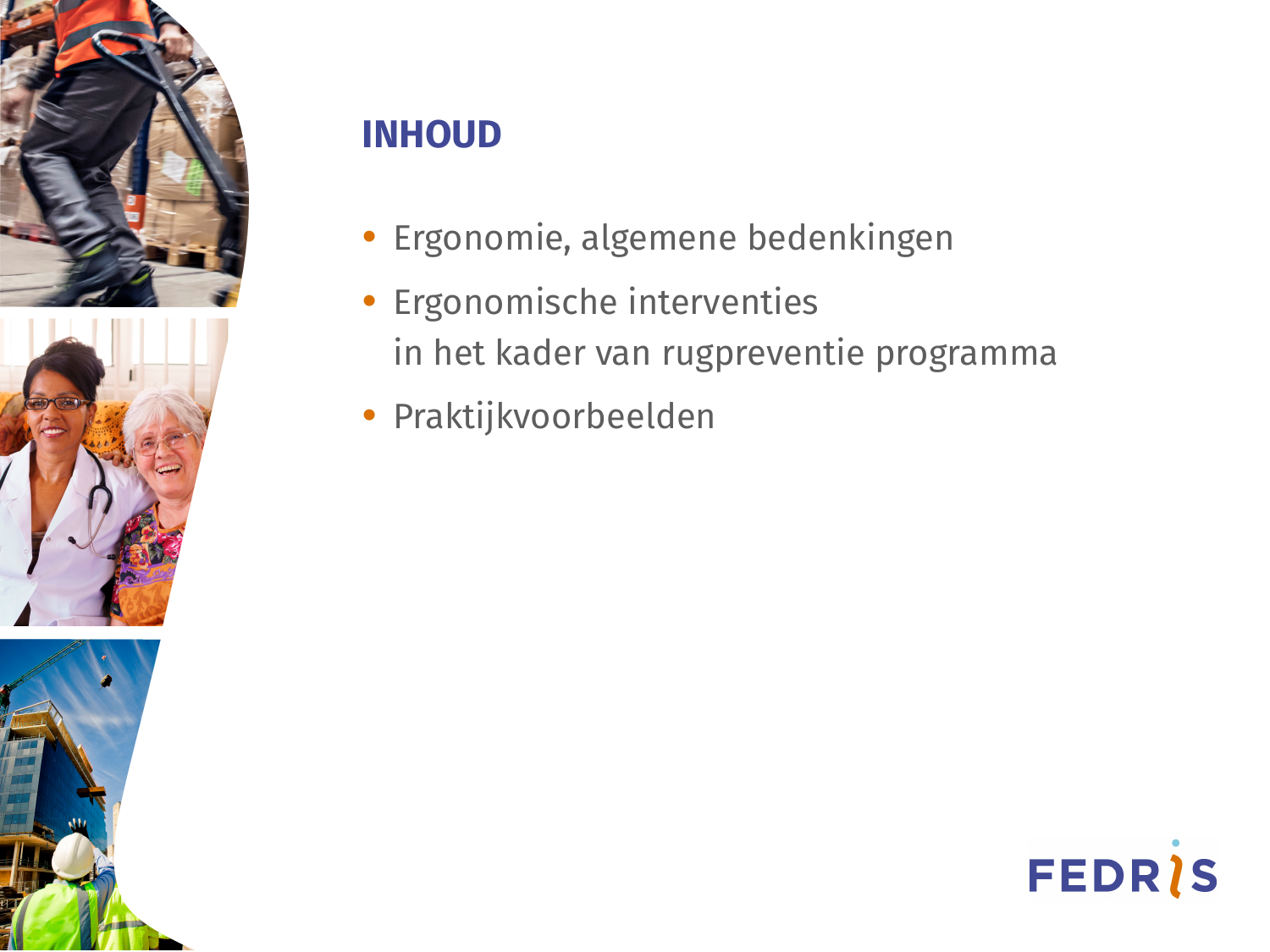

# Inhoud
Ergonomie, algemene bedenkingen
Ergonomische interventies
in het kader van rugpreventie programma
Praktijkvoorbeelden